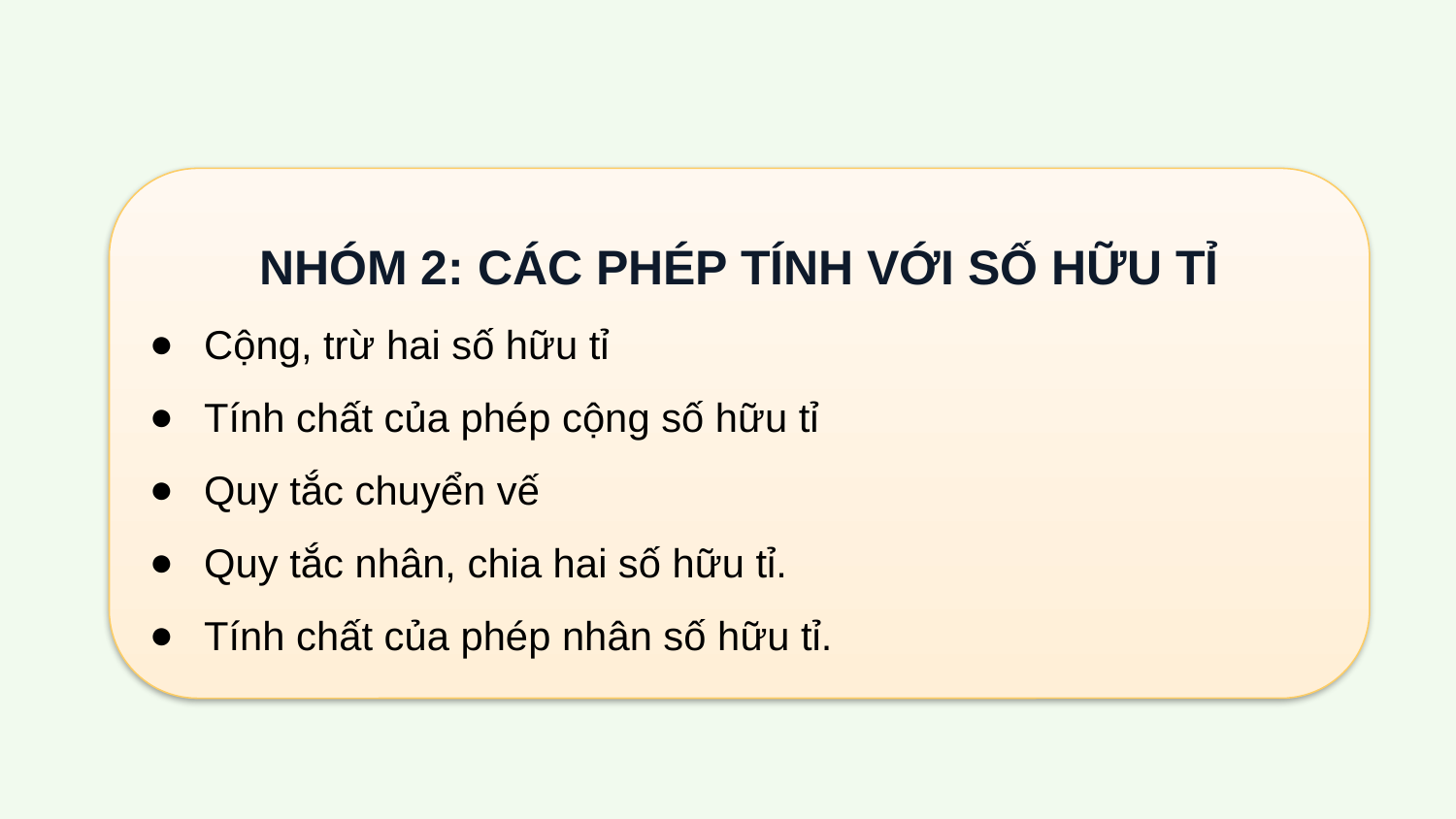

NHÓM 2: CÁC PHÉP TÍNH VỚI SỐ HỮU TỈ
Cộng, trừ hai số hữu tỉ
Tính chất của phép cộng số hữu tỉ
Quy tắc chuyển vế
Quy tắc nhân, chia hai số hữu tỉ.
Tính chất của phép nhân số hữu tỉ.